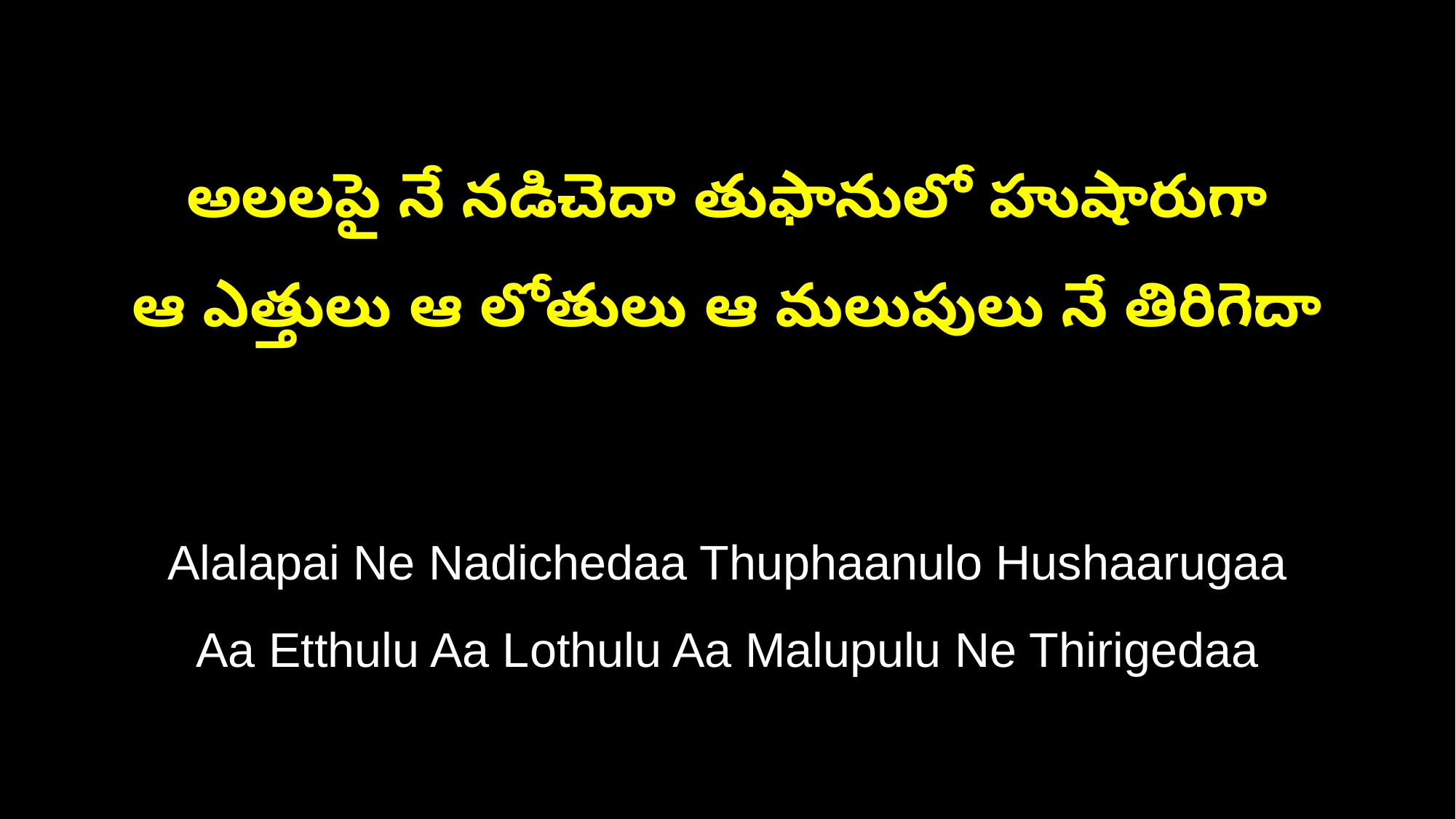

అలలపై నే నడిచెదా తుఫానులో హుషారుగా
ఆ ఎత్తులు ఆ లోతులు ఆ మలుపులు నే తిరిగెదా
Alalapai Ne Nadichedaa Thuphaanulo Hushaarugaa
Aa Etthulu Aa Lothulu Aa Malupulu Ne Thirigedaa